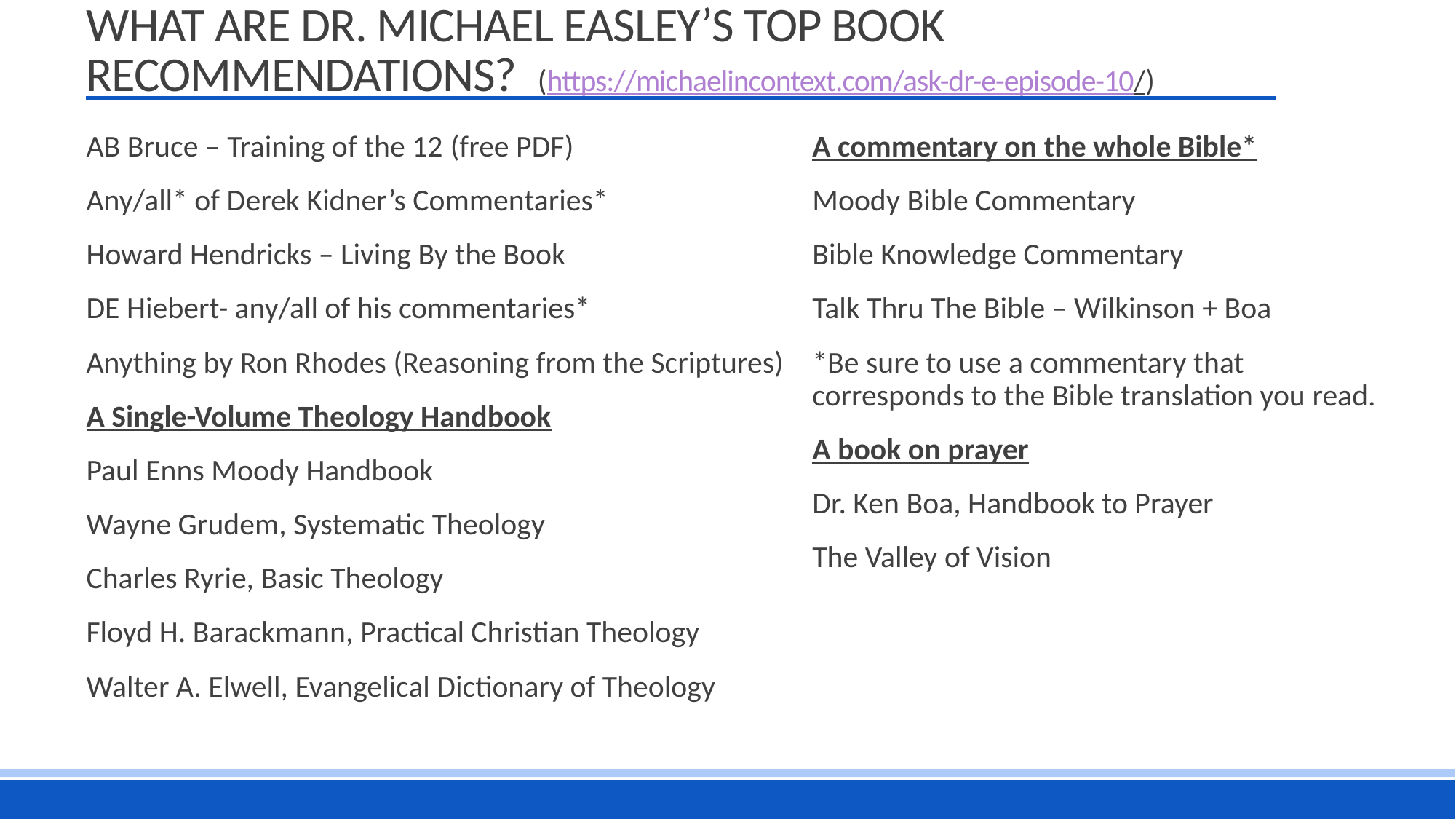

# WHAT ARE DR. MICHAEL EASLEY’S TOP BOOK RECOMMENDATIONS?  (https://michaelincontext.com/ask-dr-e-episode-10/)
AB Bruce – Training of the 12 (free PDF)
Any/all* of Derek Kidner’s Commentaries*
Howard Hendricks – Living By the Book
DE Hiebert- any/all of his commentaries*
Anything by Ron Rhodes (Reasoning from the Scriptures)
A Single-Volume Theology Handbook
Paul Enns Moody Handbook
Wayne Grudem, Systematic Theology
Charles Ryrie, Basic Theology
Floyd H. Barackmann, Practical Christian Theology
Walter A. Elwell, Evangelical Dictionary of Theology
A commentary on the whole Bible*
Moody Bible Commentary
Bible Knowledge Commentary
Talk Thru The Bible – Wilkinson + Boa
*Be sure to use a commentary that corresponds to the Bible translation you read.
A book on prayer
Dr. Ken Boa, Handbook to Prayer
The Valley of Vision